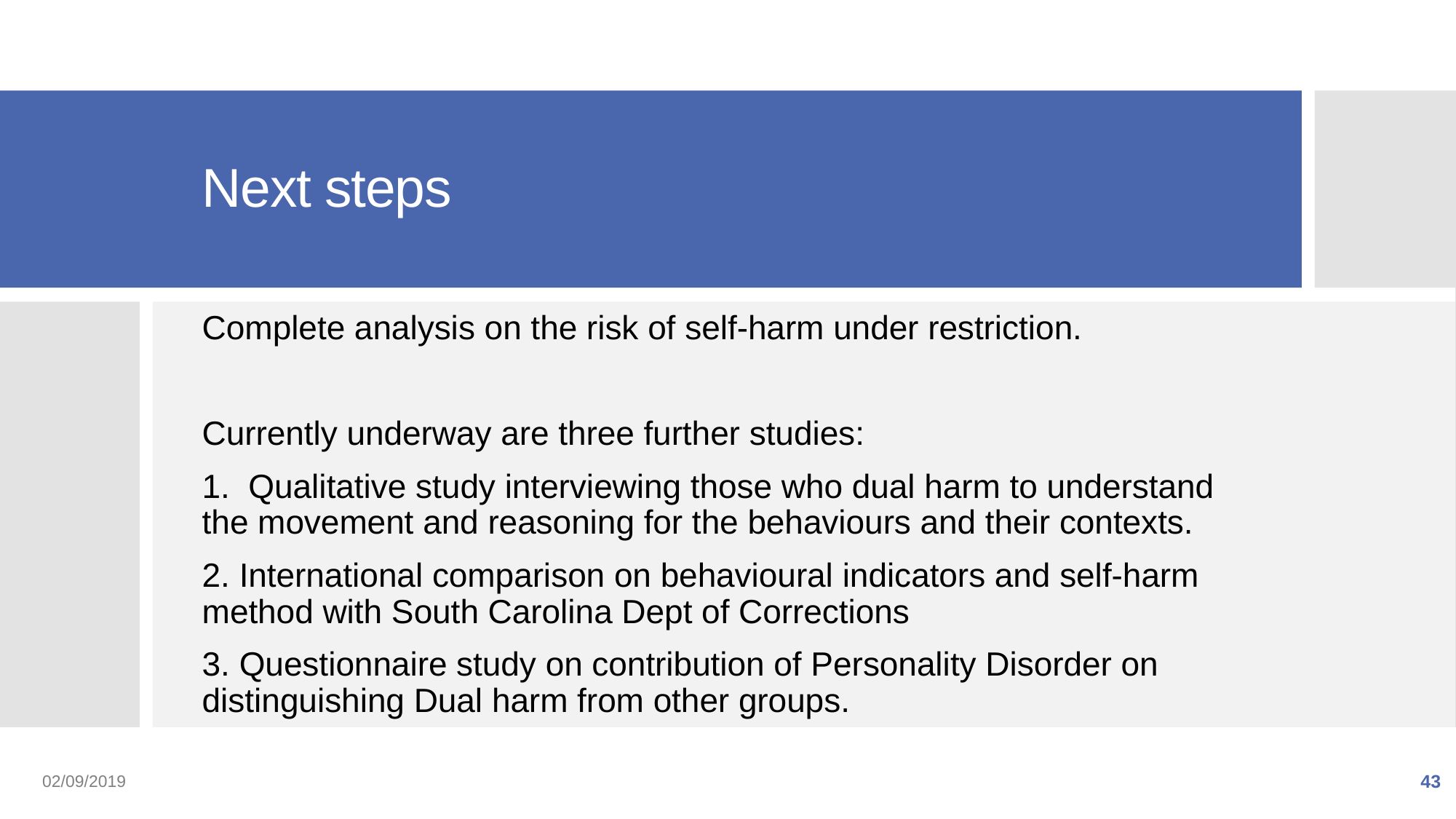

# Next steps

Complete analysis on the risk of self-harm under restriction.

Currently underway are three further studies:
1.  Qualitative study interviewing those who dual harm to understand the movement and reasoning for the behaviours and their contexts.
2. International comparison on behavioural indicators and self-harm method with South Carolina Dept of Corrections
3. Questionnaire study on contribution of Personality Disorder on distinguishing Dual harm from other groups.
02/09/2019
43